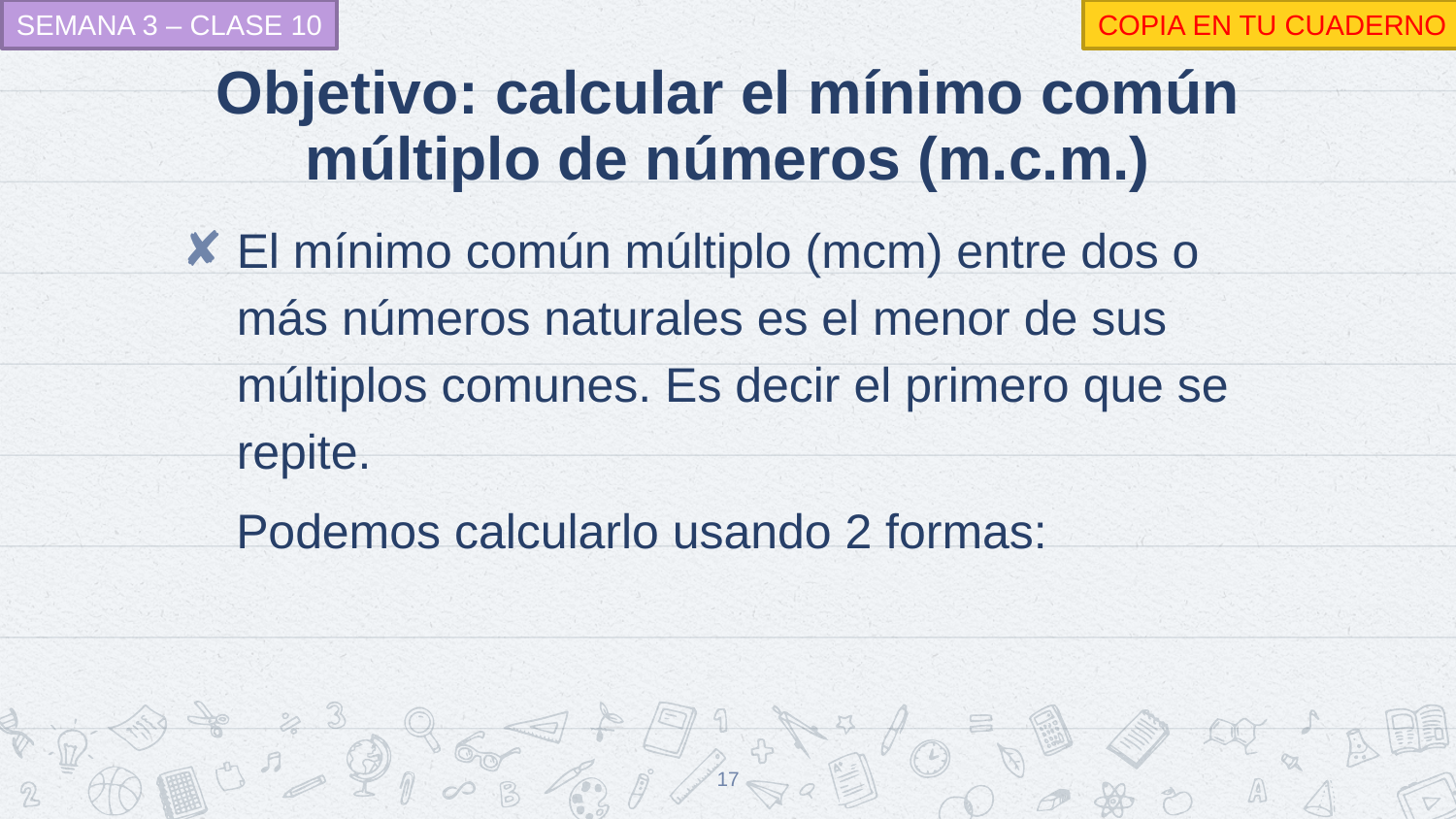

SEMANA 3 – CLASE 10
COPIA EN TU CUADERNO
# Objetivo: calcular el mínimo común múltiplo de números (m.c.m.)
El mínimo común múltiplo (mcm) entre dos o más números naturales es el menor de sus múltiplos comunes. Es decir el primero que se repite.
    Podemos calcularlo usando 2 formas:

17